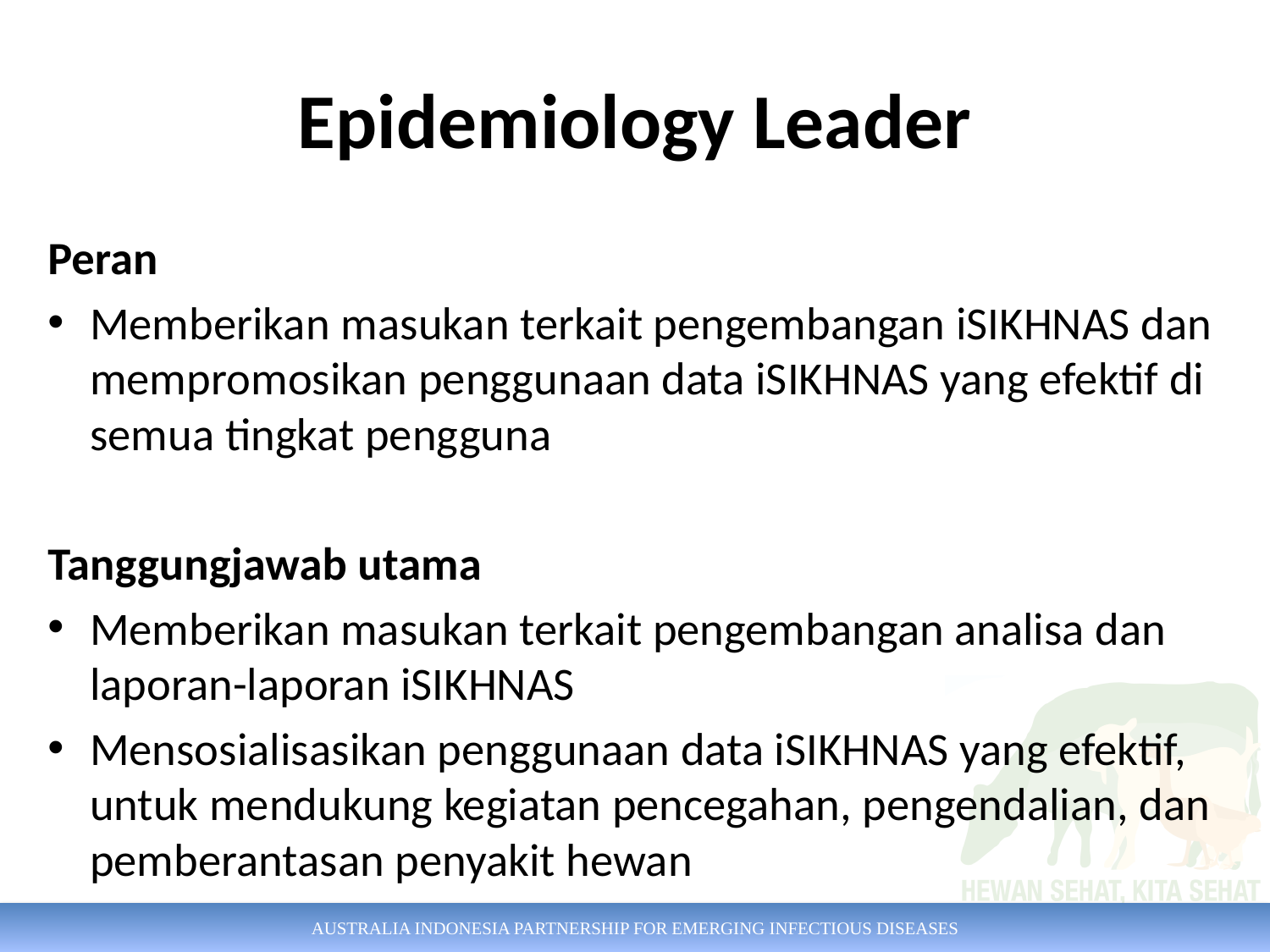

# Epidemiology Leader
Peran
Memberikan masukan terkait pengembangan iSIKHNAS dan mempromosikan penggunaan data iSIKHNAS yang efektif di semua tingkat pengguna

Tanggungjawab utama
Memberikan masukan terkait pengembangan analisa dan laporan-laporan iSIKHNAS
Mensosialisasikan penggunaan data iSIKHNAS yang efektif, untuk mendukung kegiatan pencegahan, pengendalian, dan pemberantasan penyakit hewan